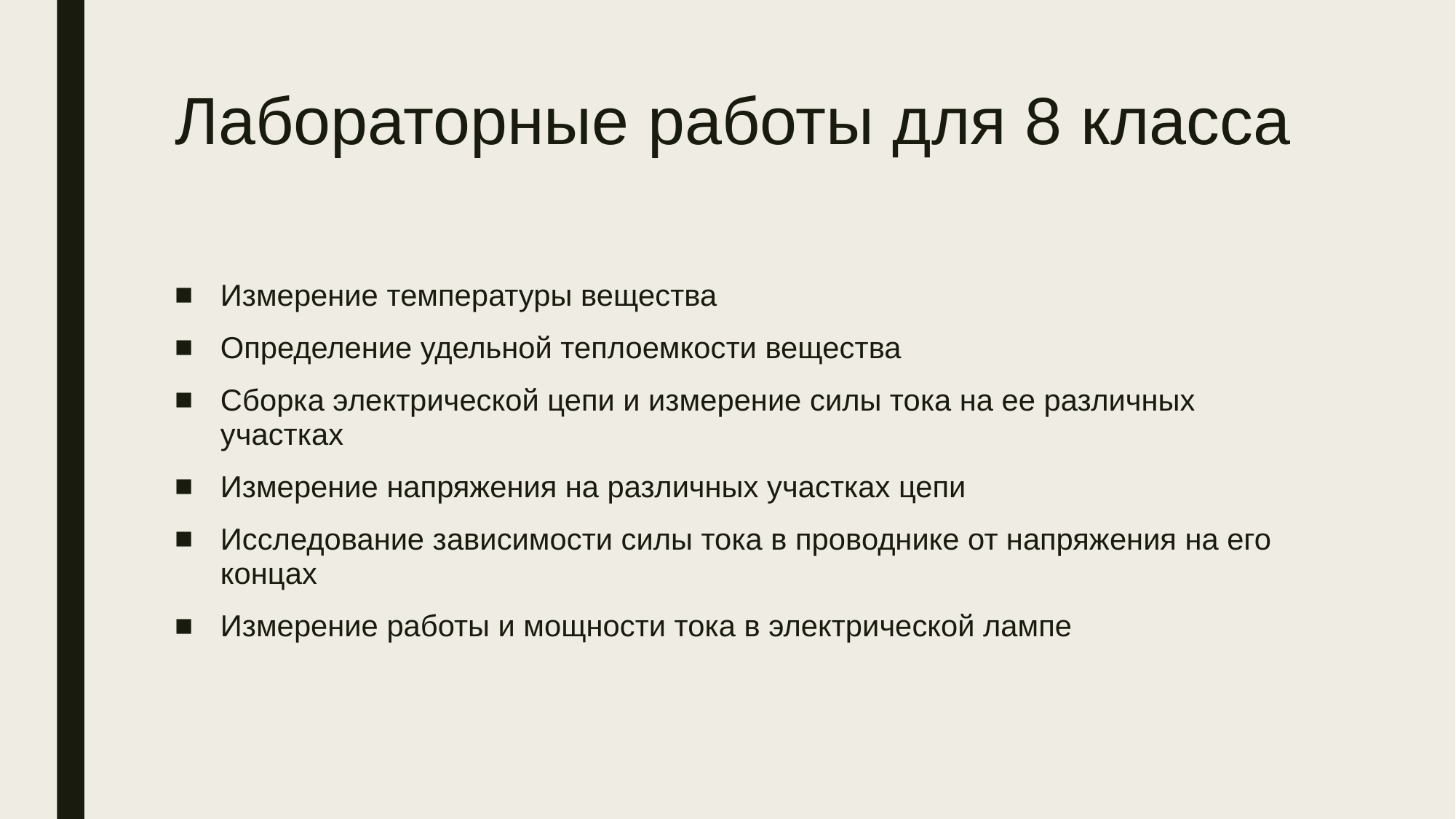

# Лабораторные работы для 8 класса
Измерение температуры вещества
Определение удельной теплоемкости вещества
Сборка электрической цепи и измерение силы тока на ее различных участках
Измерение напряжения на различных участках цепи
Исследование зависимости силы тока в проводнике от напряжения на его концах
Измерение работы и мощности тока в электрической лампе